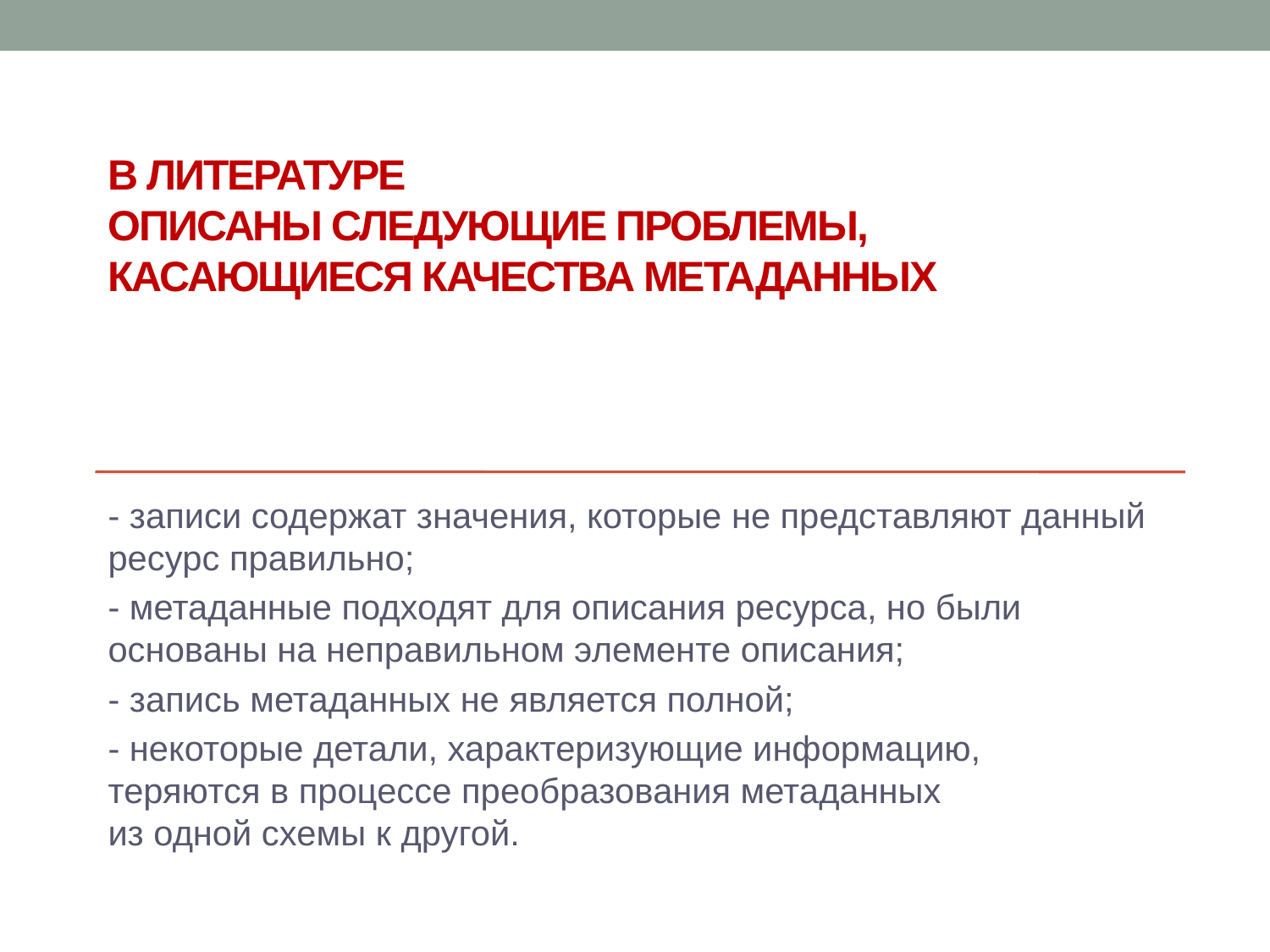

# В литературе описаны следующие проблемы, касающиеся качества метаданных
- записи содержат значения, которые не представляют данный ресурс правильно;
- метаданные подходят для описания ресурса, но были основаны на неправильном элементе описания;
- запись метаданных не является полной;
- некоторые детали, характеризующие информацию,
теряются в процессе преобразования метаданных
из одной схемы к другой.